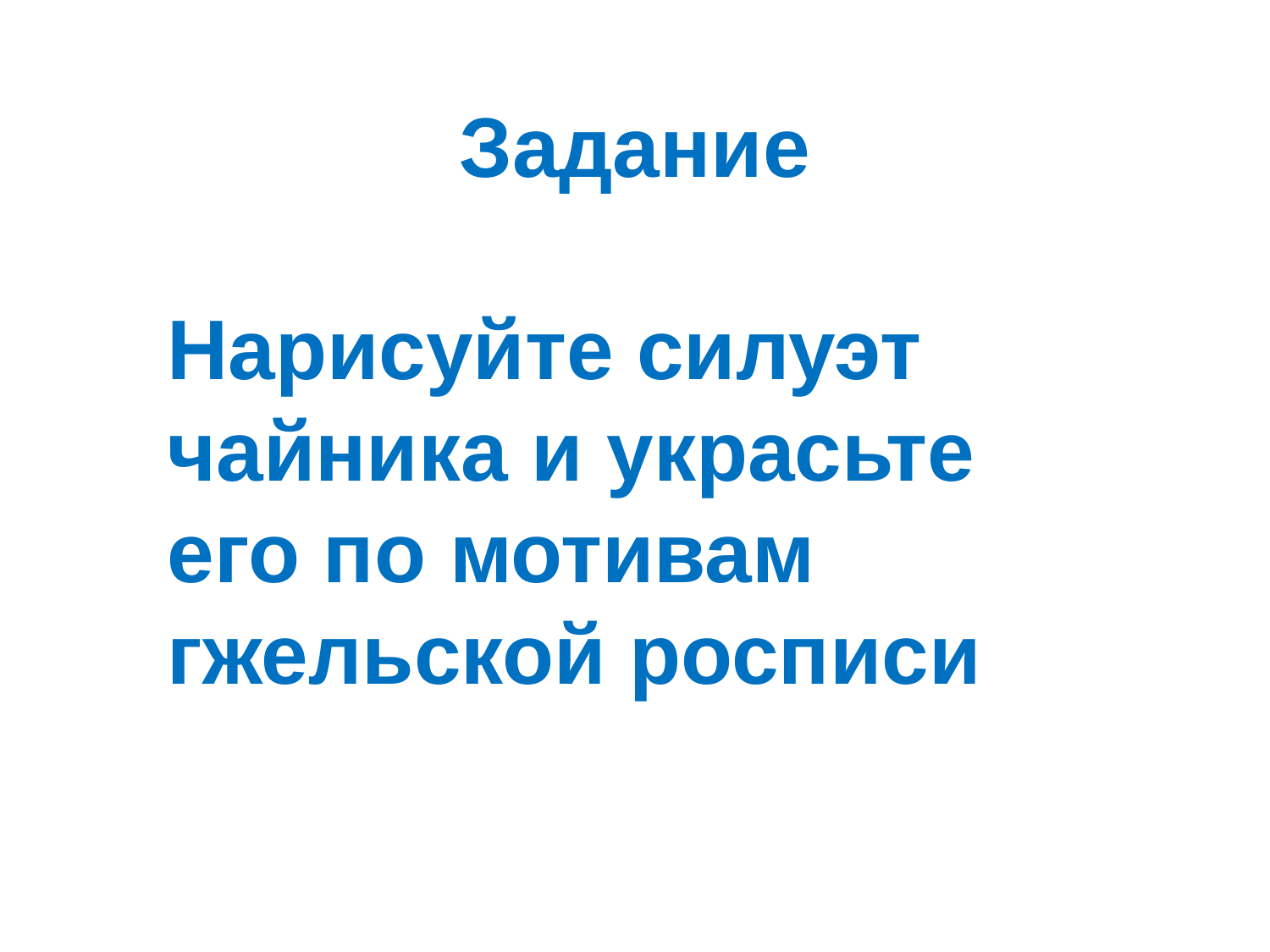

Задание

Нарисуйте силуэт чайника и украсьте его по мотивам гжельской росписи